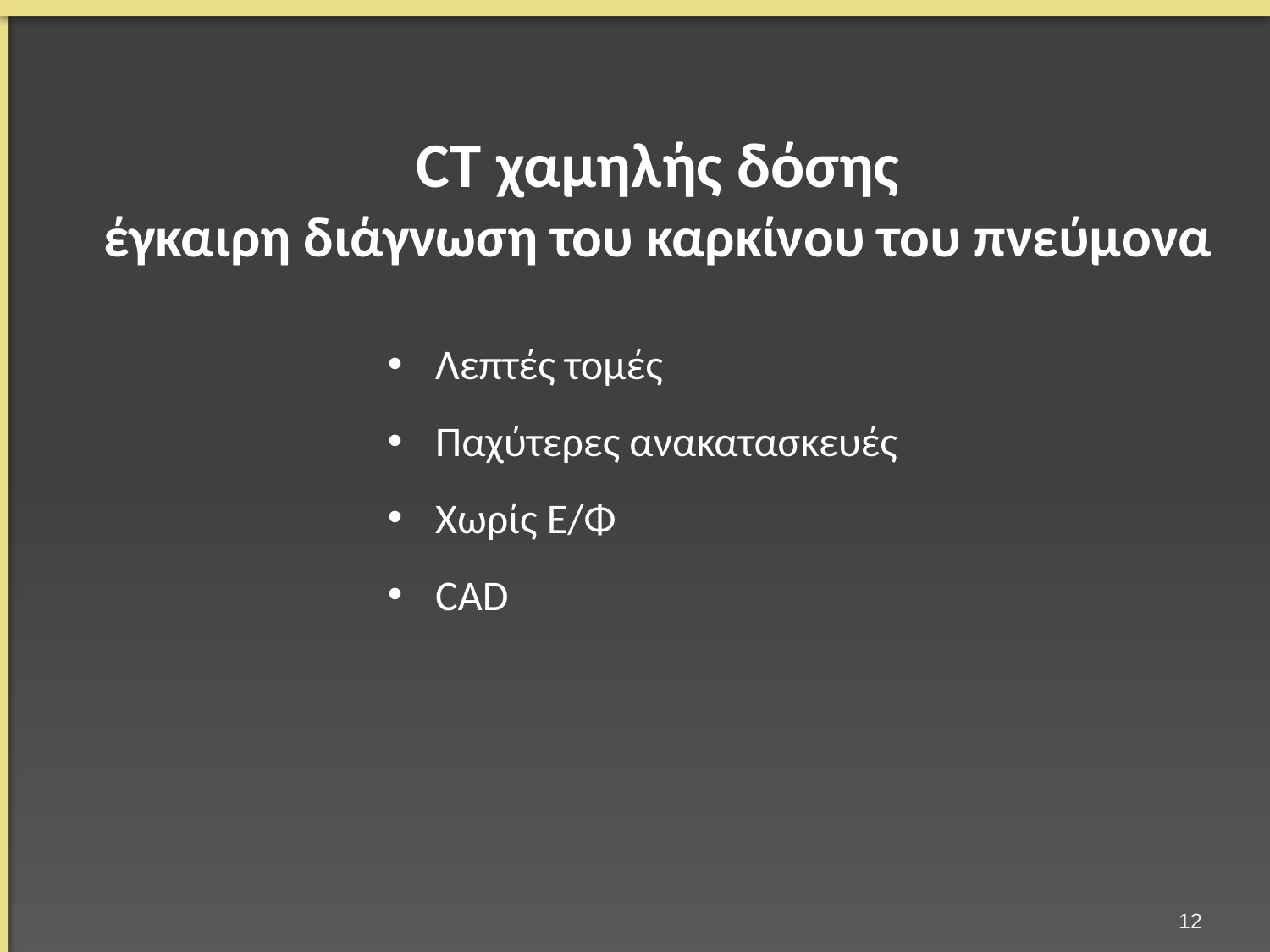

# CT χαμηλής δόσης έγκαιρη διάγνωση του καρκίνου του πνεύμονα
Λεπτές τομές
Παχύτερες ανακατασκευές
Χωρίς Ε/Φ
CAD
12